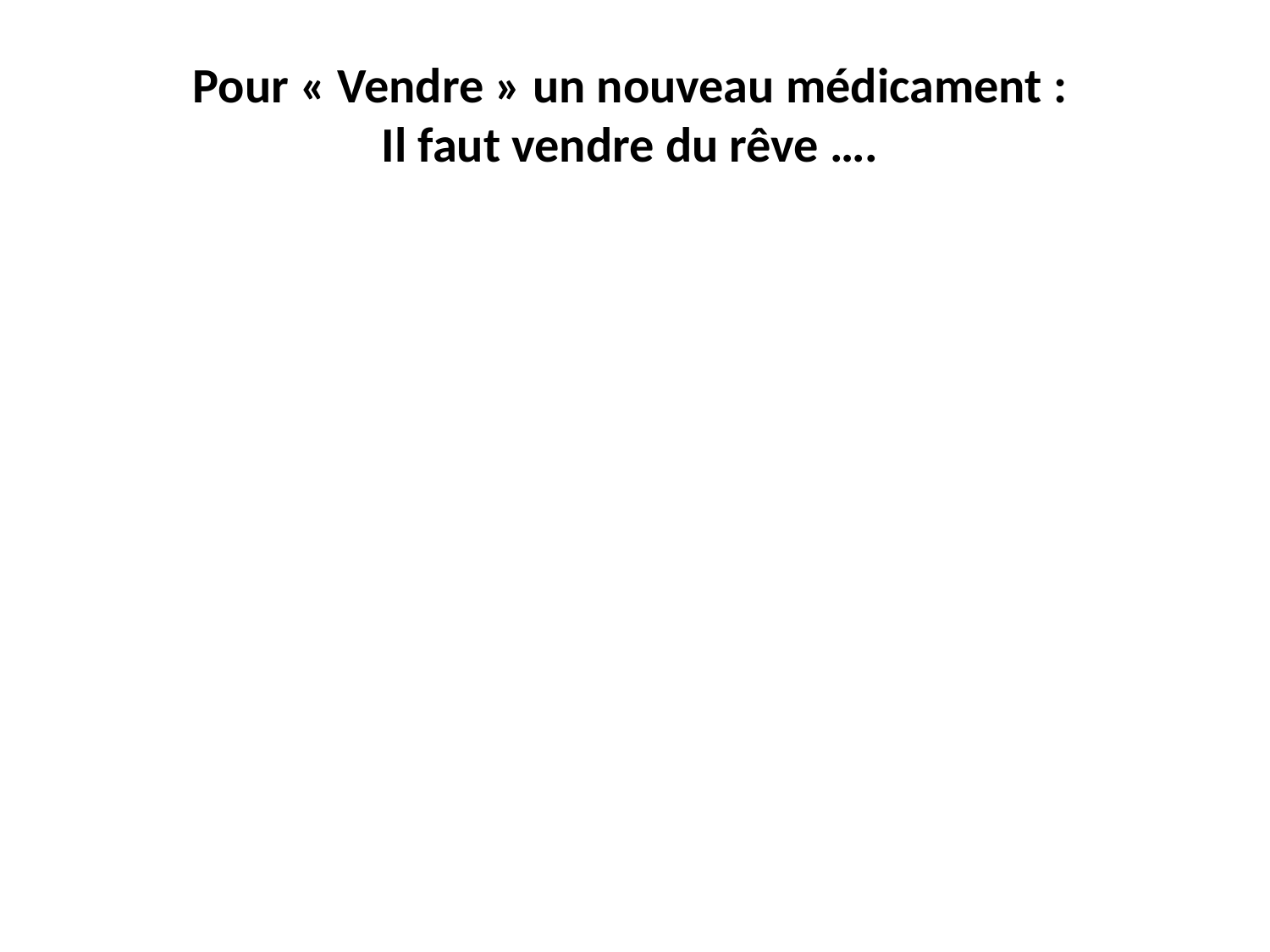

# Pour « Vendre » un nouveau médicament : Il faut vendre du rêve ….